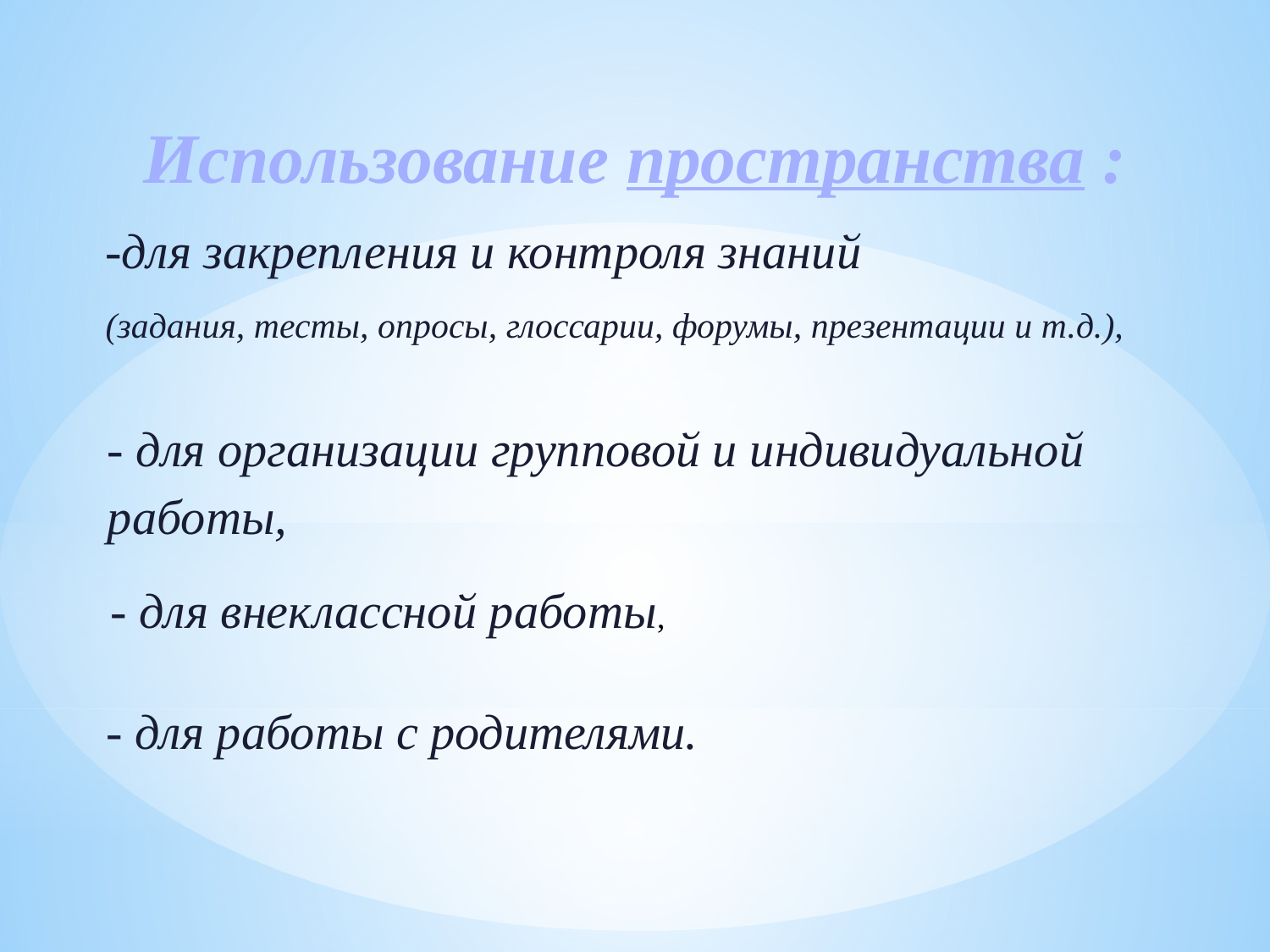

Использование пространства :
-для закрепления и контроля знаний
(задания, тесты, опросы, глоссарии, форумы, презентации и т.д.),
- для организации групповой и индивидуальной работы,
- для внеклассной работы,
- для работы с родителями.